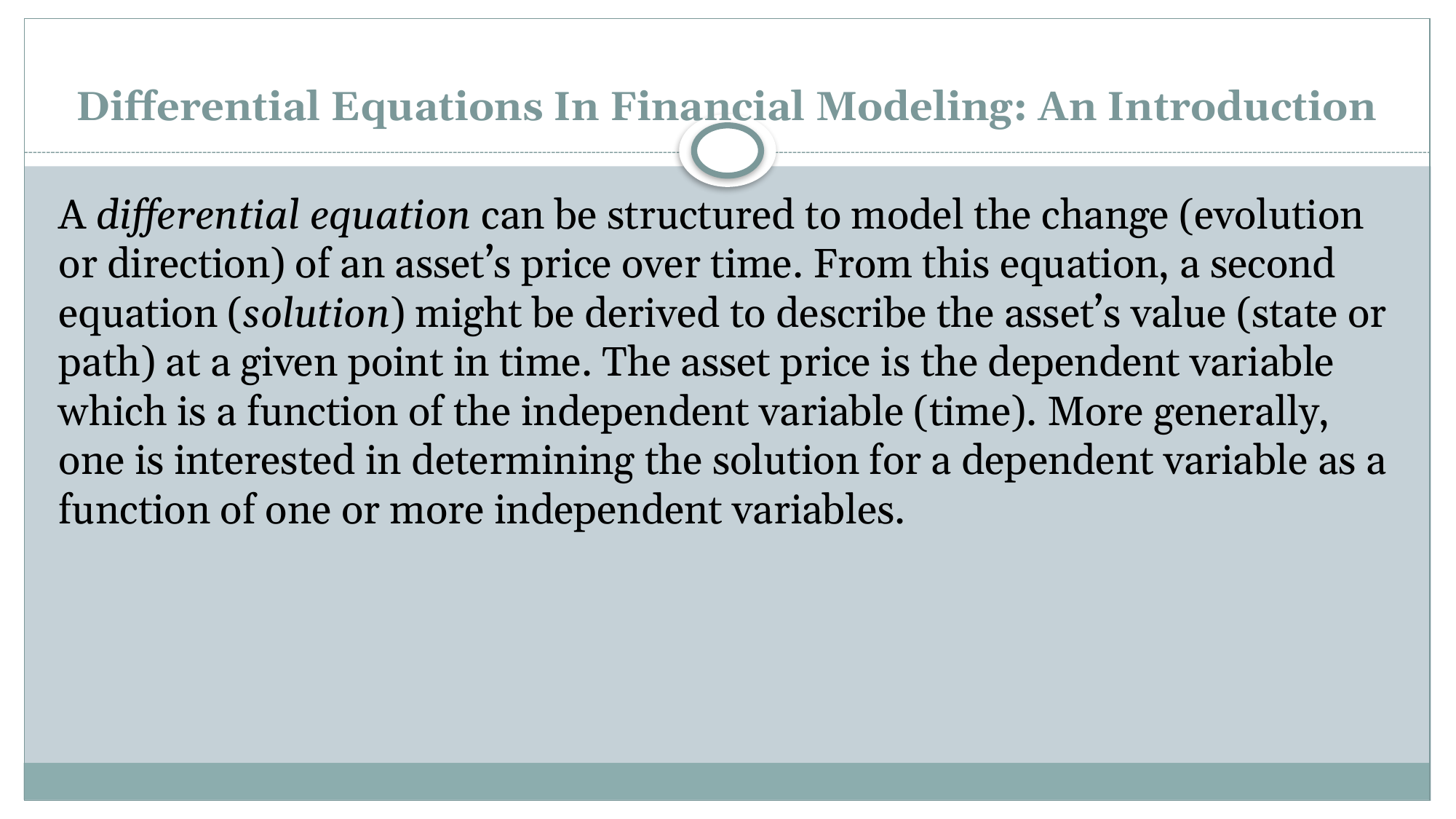

# Differential Equations In Financial Modeling: An Introduction
A differential equation can be structured to model the change (evolution or direction) of an asset’s price over time. From this equation, a second equation (solution) might be derived to describe the asset’s value (state or path) at a given point in time. The asset price is the dependent variable which is a function of the independent variable (time). More generally, one is interested in determining the solution for a dependent variable as a function of one or more independent variables.